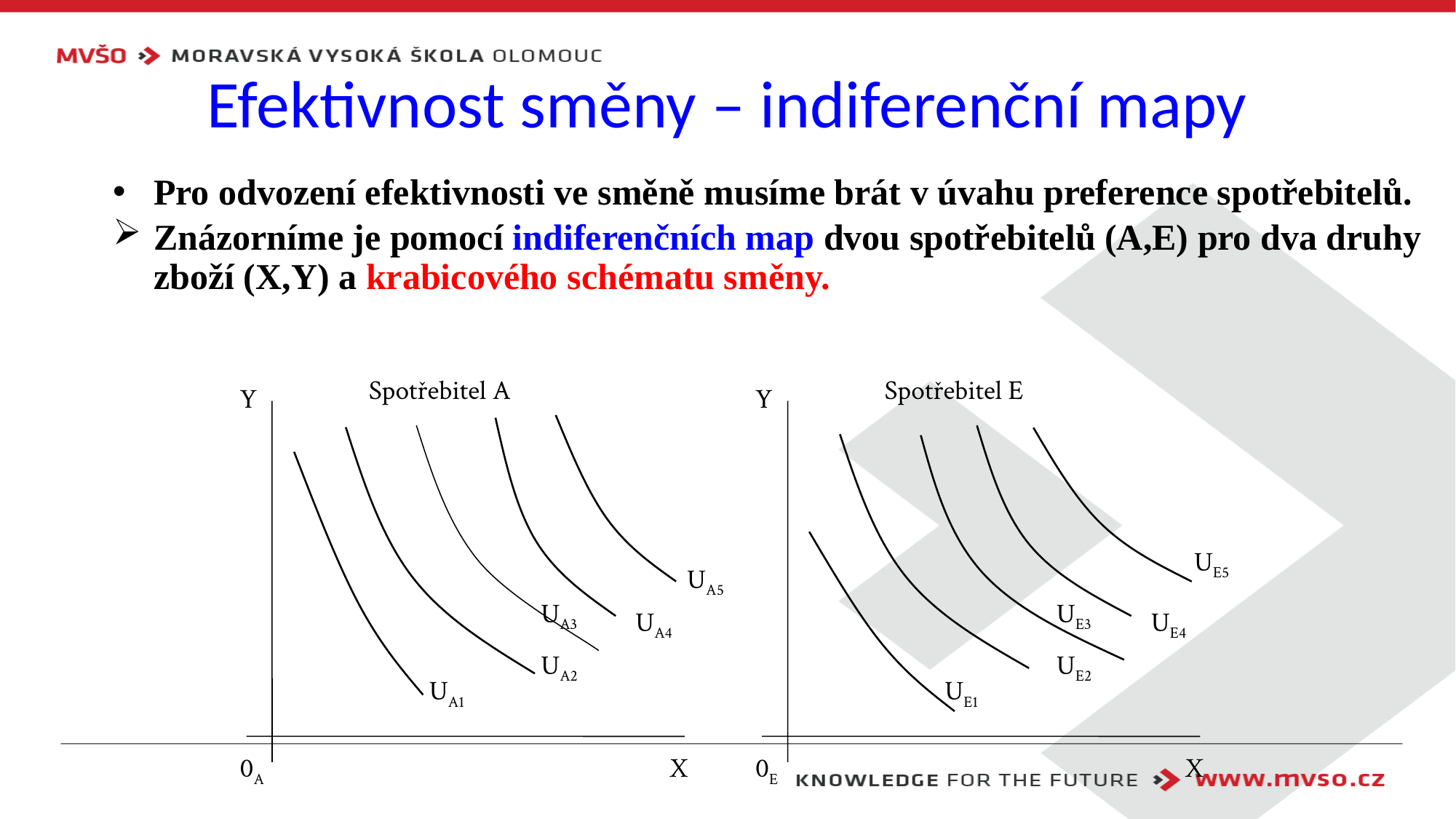

# Efektivnost směny – indiferenční mapy
Pro odvození efektivnosti ve směně musíme brát v úvahu preference spotřebitelů.
Znázorníme je pomocí indiferenčních map dvou spotřebitelů (A,E) pro dva druhy zboží (X,Y) a krabicového schématu směny.
Spotřebitel A
Spotřebitel E
Y
Y

UE5
UA5
UA3
UE3
UA4
UE4
UA2
UE2
UA1
UE1

X
X
0A
0E